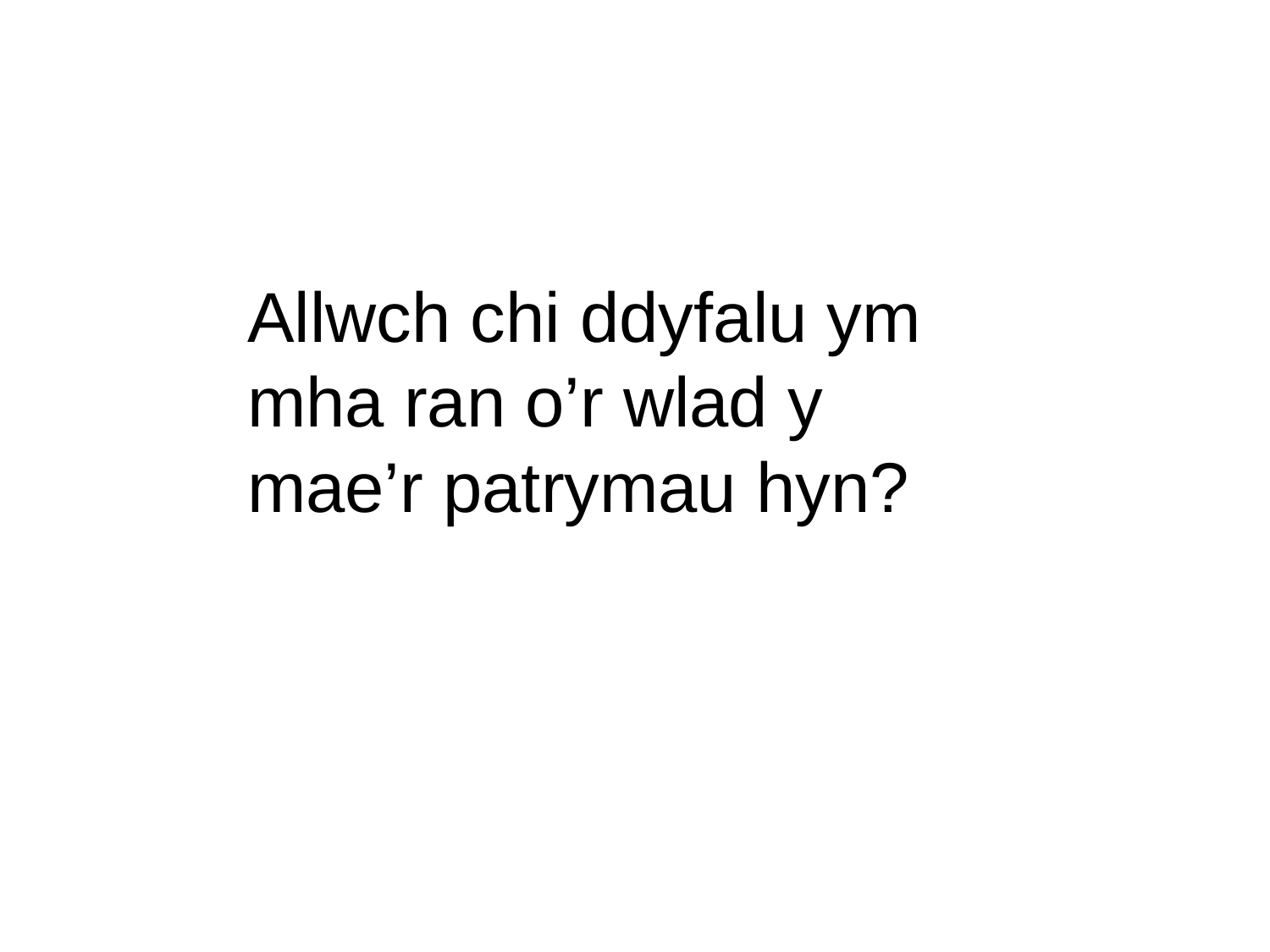

Allwch chi ddyfalu ym mha ran o’r wlad y mae’r patrymau hyn?